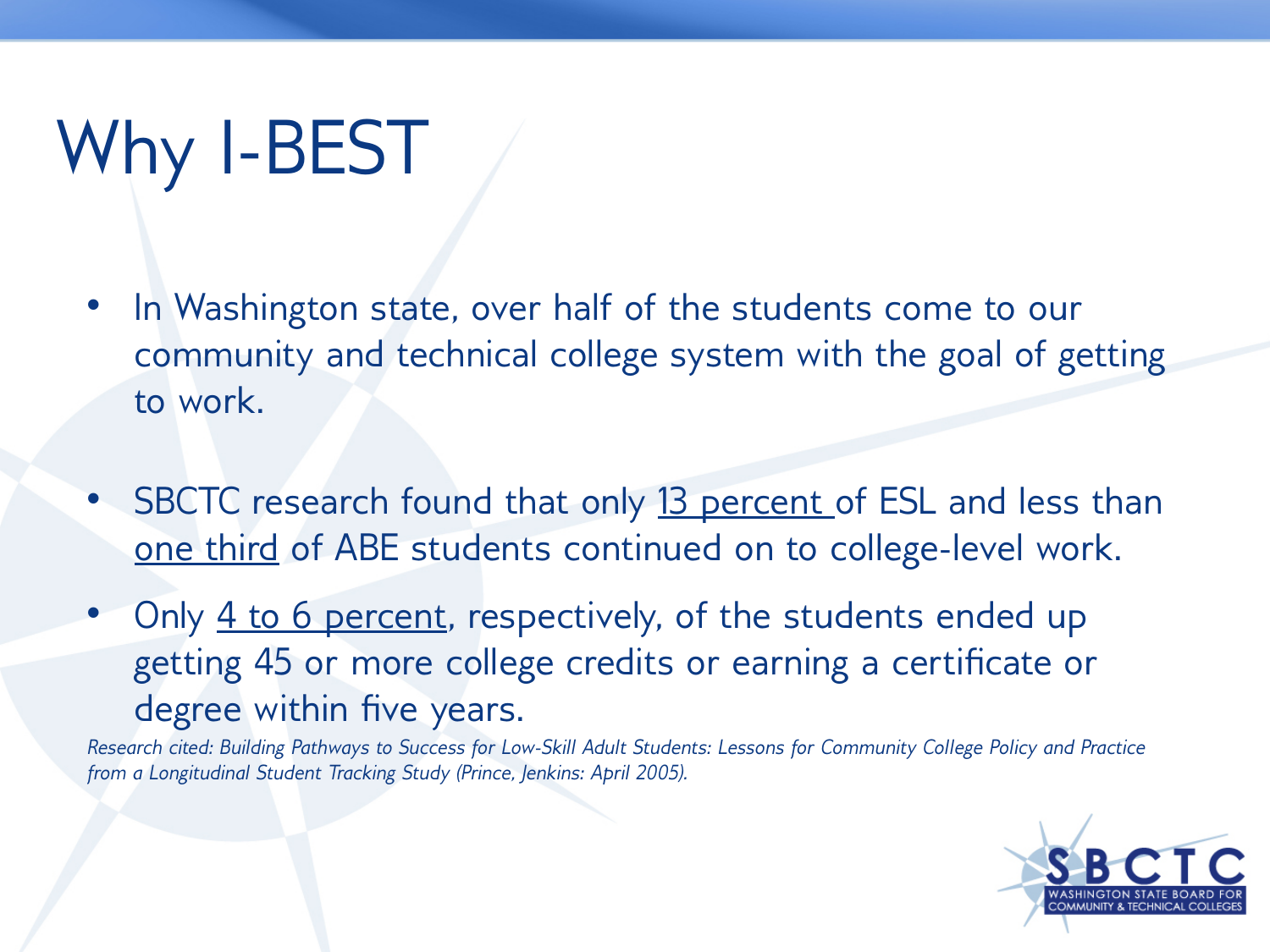

# Why I-BEST
In Washington state, over half of the students come to our community and technical college system with the goal of getting to work.

SBCTC research found that only 13 percent of ESL and less than one third of ABE students continued on to college-level work.
Only 4 to 6 percent, respectively, of the students ended up getting 45 or more college credits or earning a certificate or degree within five years.
Research cited: Building Pathways to Success for Low-Skill Adult Students: Lessons for Community College Policy and Practice from a Longitudinal Student Tracking Study (Prince, Jenkins: April 2005).